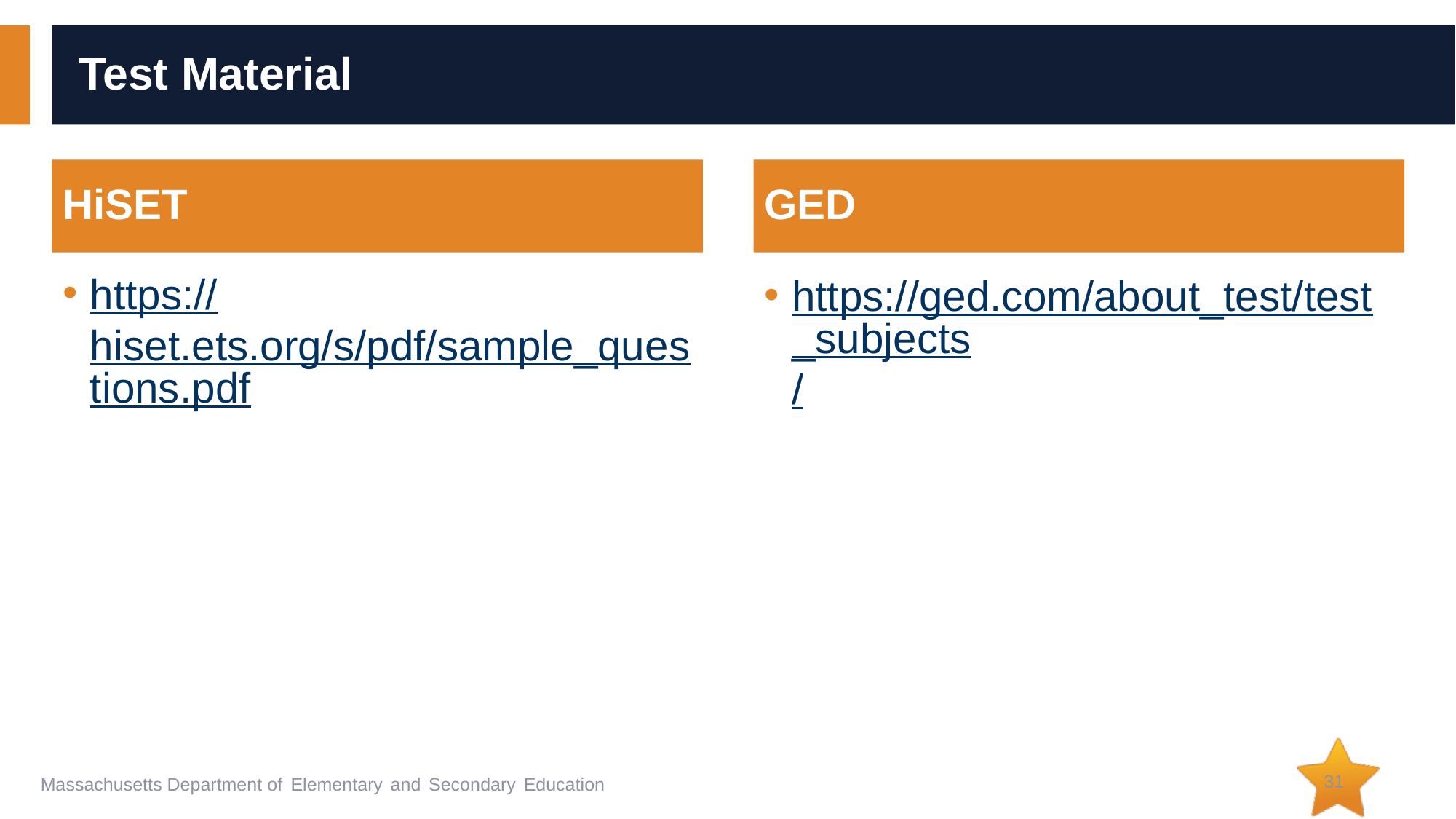

# Test Material
HiSET
GED
https://hiset.ets.org/s/pdf/sample_questions.pdf

https://ged.com/about_test/test_subjects/

31